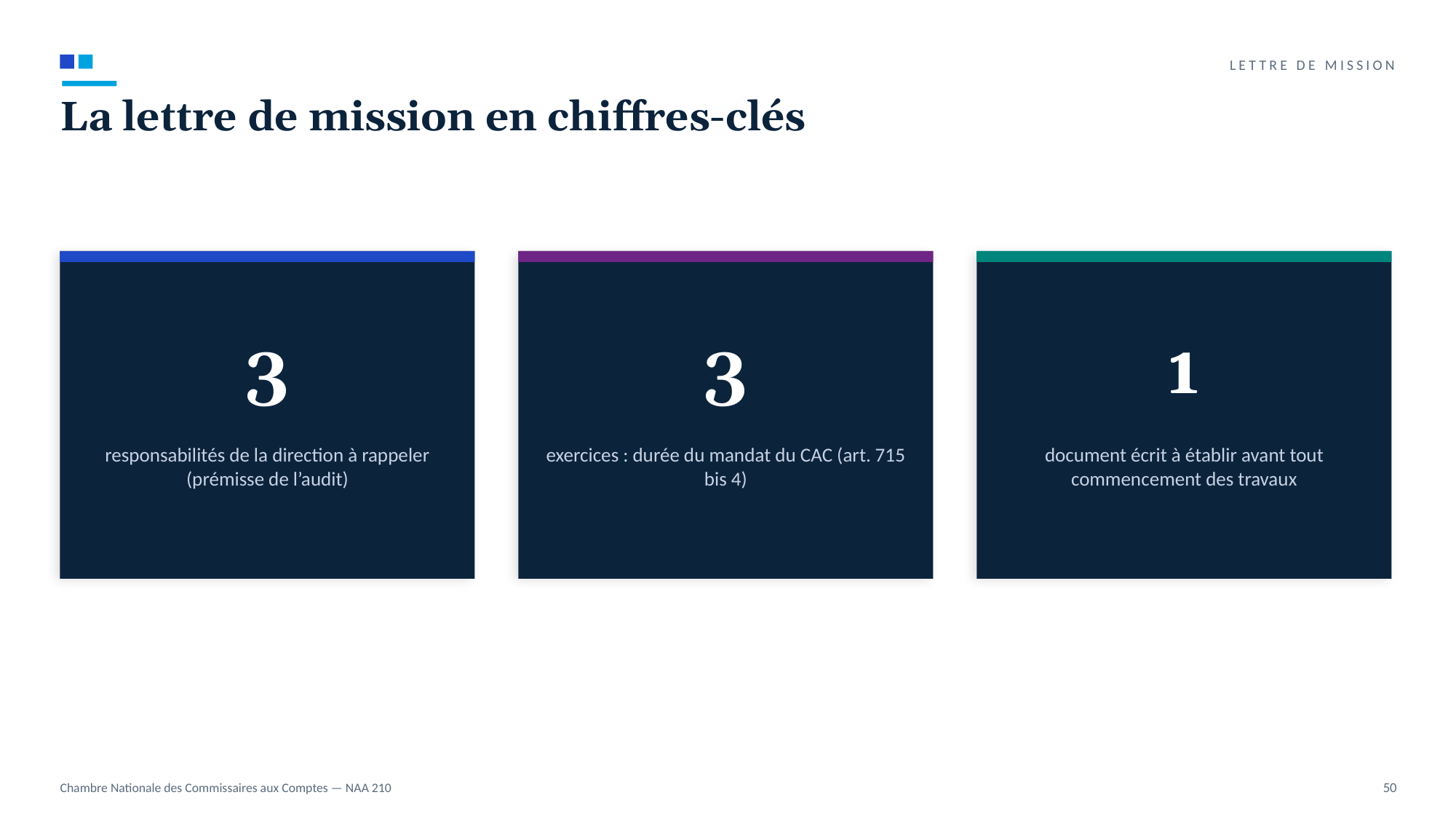

LETTRE DE MISSION

La lettre de mission en chiffres-clés

3
3
1
responsabilités de la direction à rappeler (prémisse de l’audit)
exercices : durée du mandat du CAC (art. 715 bis 4)
document écrit à établir avant tout commencement des travaux
Chambre Nationale des Commissaires aux Comptes — NAA 210
50